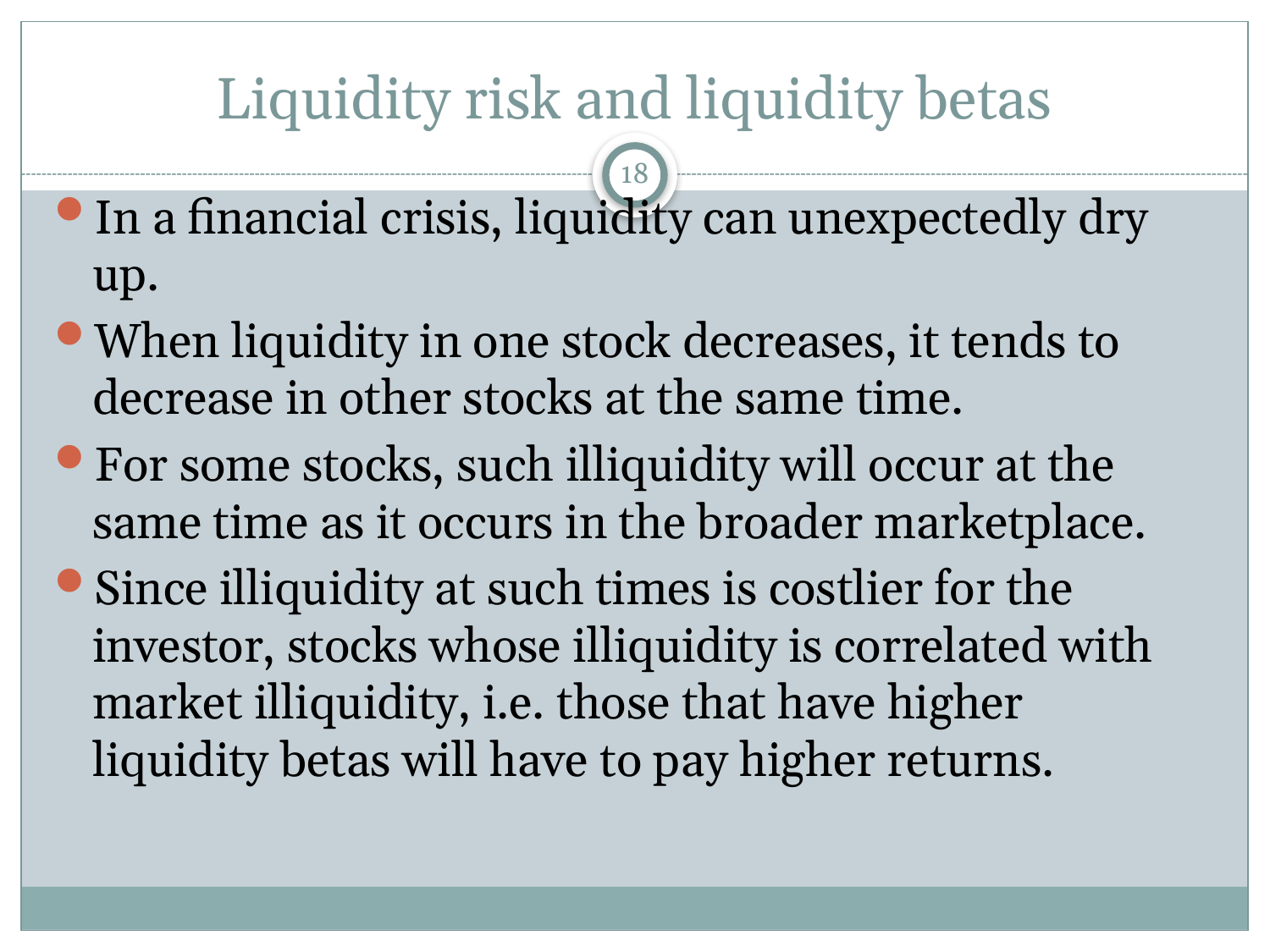

# Liquidity risk and liquidity betas
18
In a financial crisis, liquidity can unexpectedly dry up.
When liquidity in one stock decreases, it tends to decrease in other stocks at the same time.
For some stocks, such illiquidity will occur at the same time as it occurs in the broader marketplace.
Since illiquidity at such times is costlier for the investor, stocks whose illiquidity is correlated with market illiquidity, i.e. those that have higher liquidity betas will have to pay higher returns.